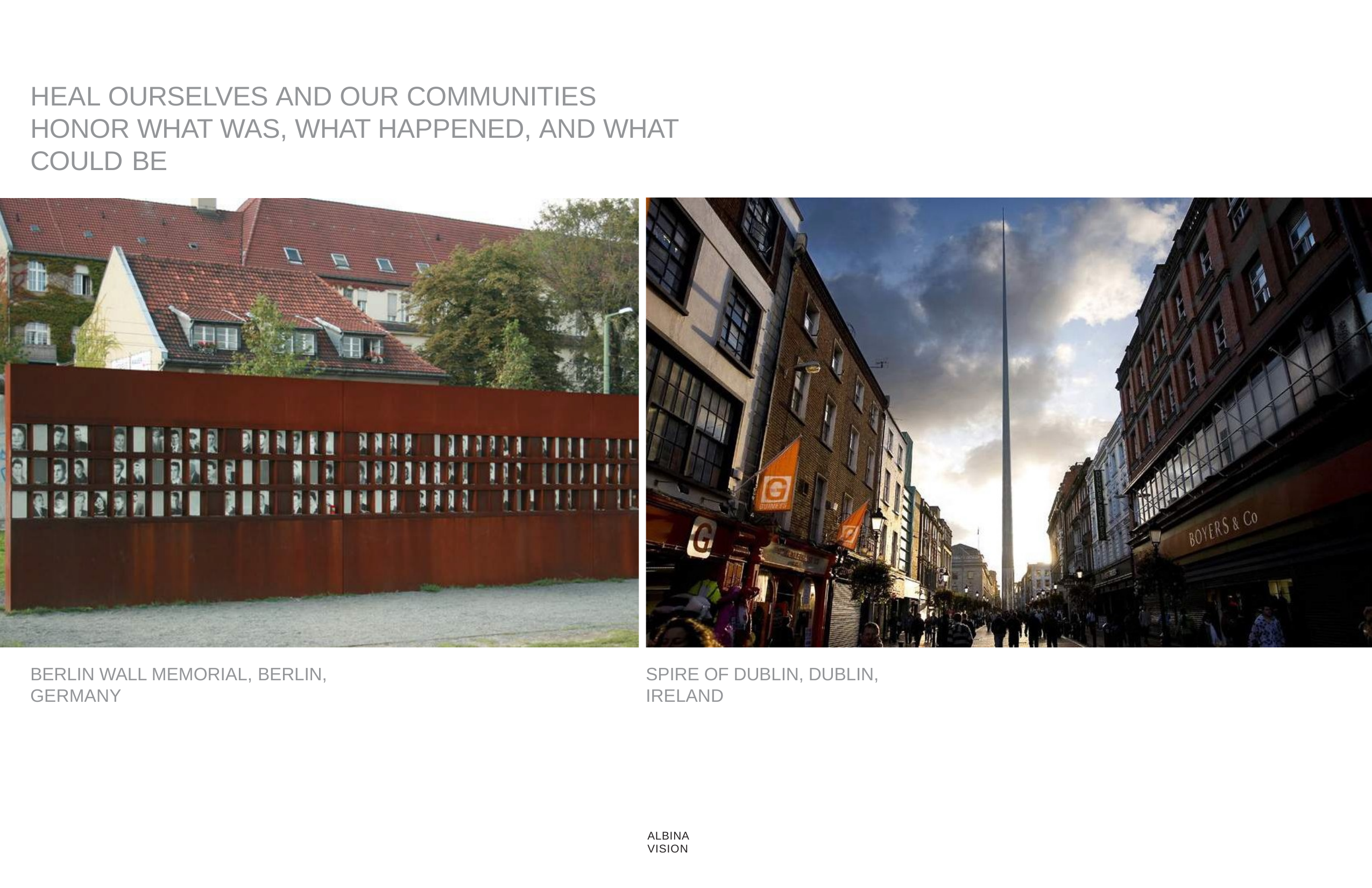

# HEAL OURSELVES AND OUR COMMUNITIES
HONOR WHAT WAS, WHAT HAPPENED, AND WHAT COULD BE

BERLIN WALL MEMORIAL, BERLIN, GERMANY
SPIRE OF DUBLIN, DUBLIN, IRELAND
ALBINA VISION